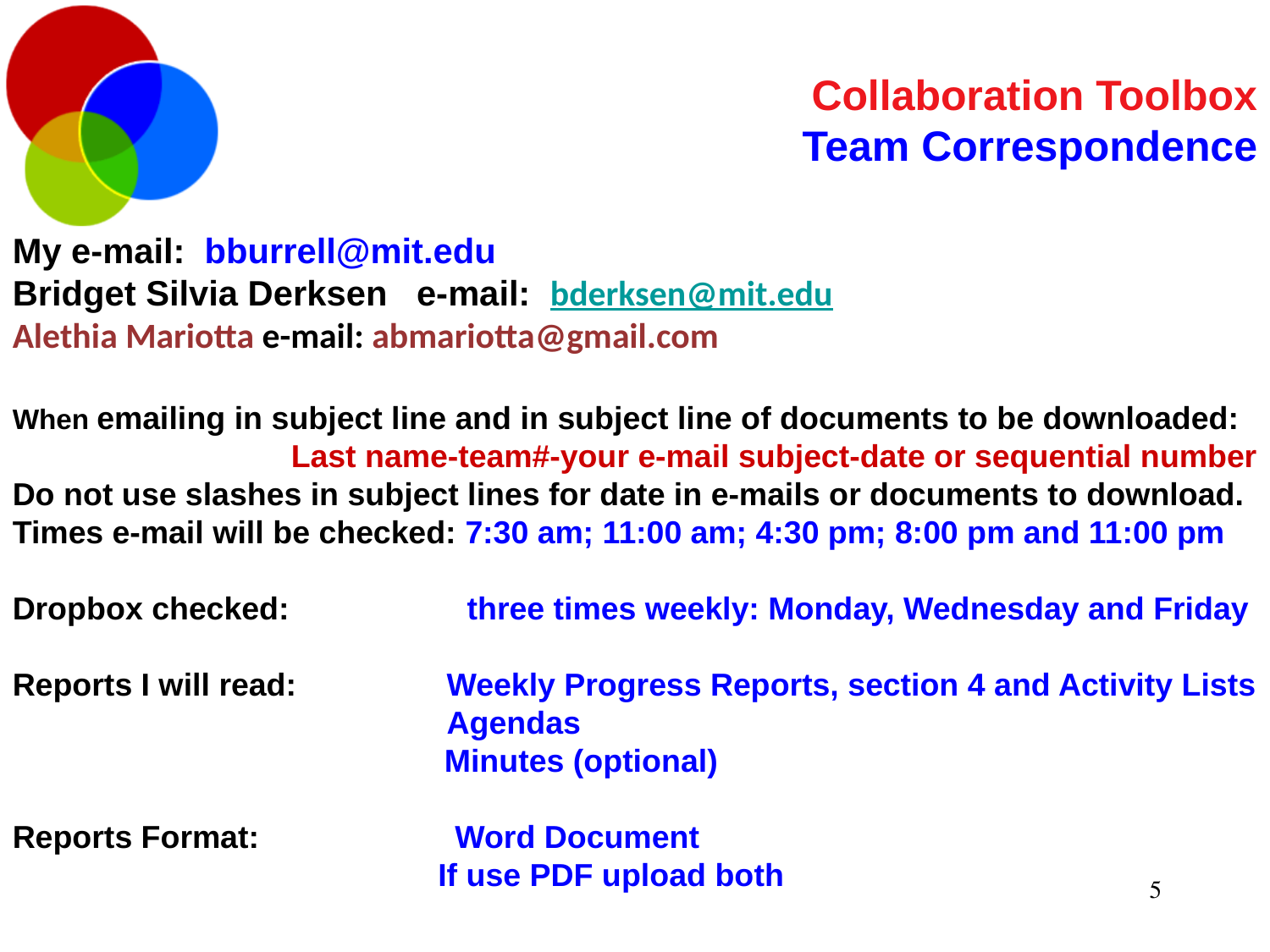

Collaboration Toolbox
Team Correspondence
My e-mail:  bburrell@mit.edu
Bridget Silvia Derksen   e-mail:  bderksen@mit.edu
Alethia Mariotta e-mail: abmariotta@gmail.com

When emailing in subject line and in subject line of documents to be downloaded:
Last name-team#-your e-mail subject-date or sequential number
Do not use slashes in subject lines for date in e-mails or documents to download.
Times e-mail will be checked: 7:30 am; 11:00 am; 4:30 pm; 8:00 pm and 11:00 pm

Dropbox checked:                    three times weekly: Monday, Wednesday and Friday

Reports I will read:	      Weekly Progress Reports, section 4 and Activity Lists
			      Agendas
		                    Minutes (optional)

Reports Format:                      Word Document
			     If use PDF upload both

5